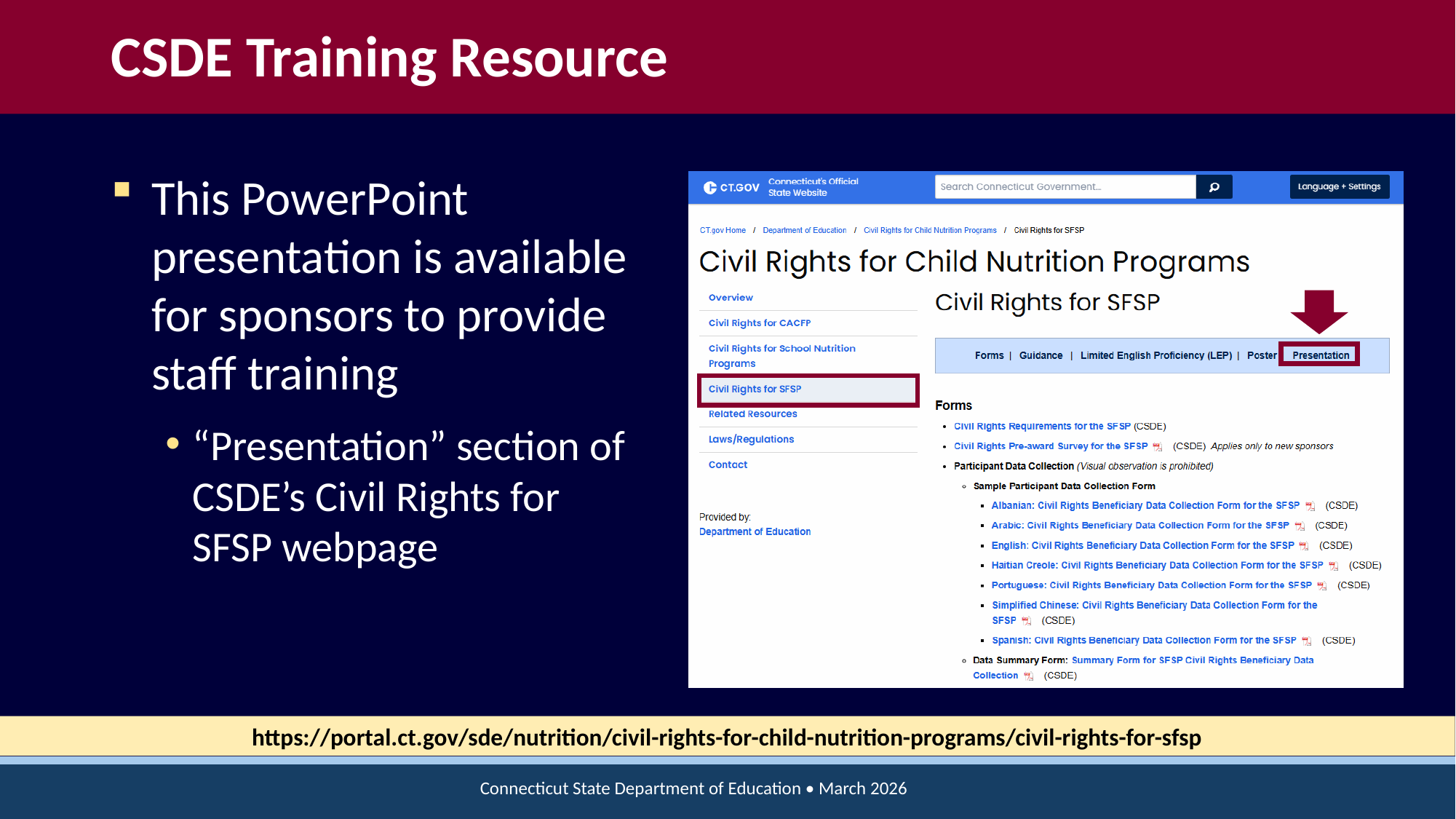

# CSDE Training Resource
This PowerPoint presentation is available for sponsors to provide staff training
“Presentation” section of CSDE’s Civil Rights for SFSP webpage

https://portal.ct.gov/sde/nutrition/civil-rights-for-child-nutrition-programs/civil-rights-for-sfsp
Connecticut State Department of Education • March 2026